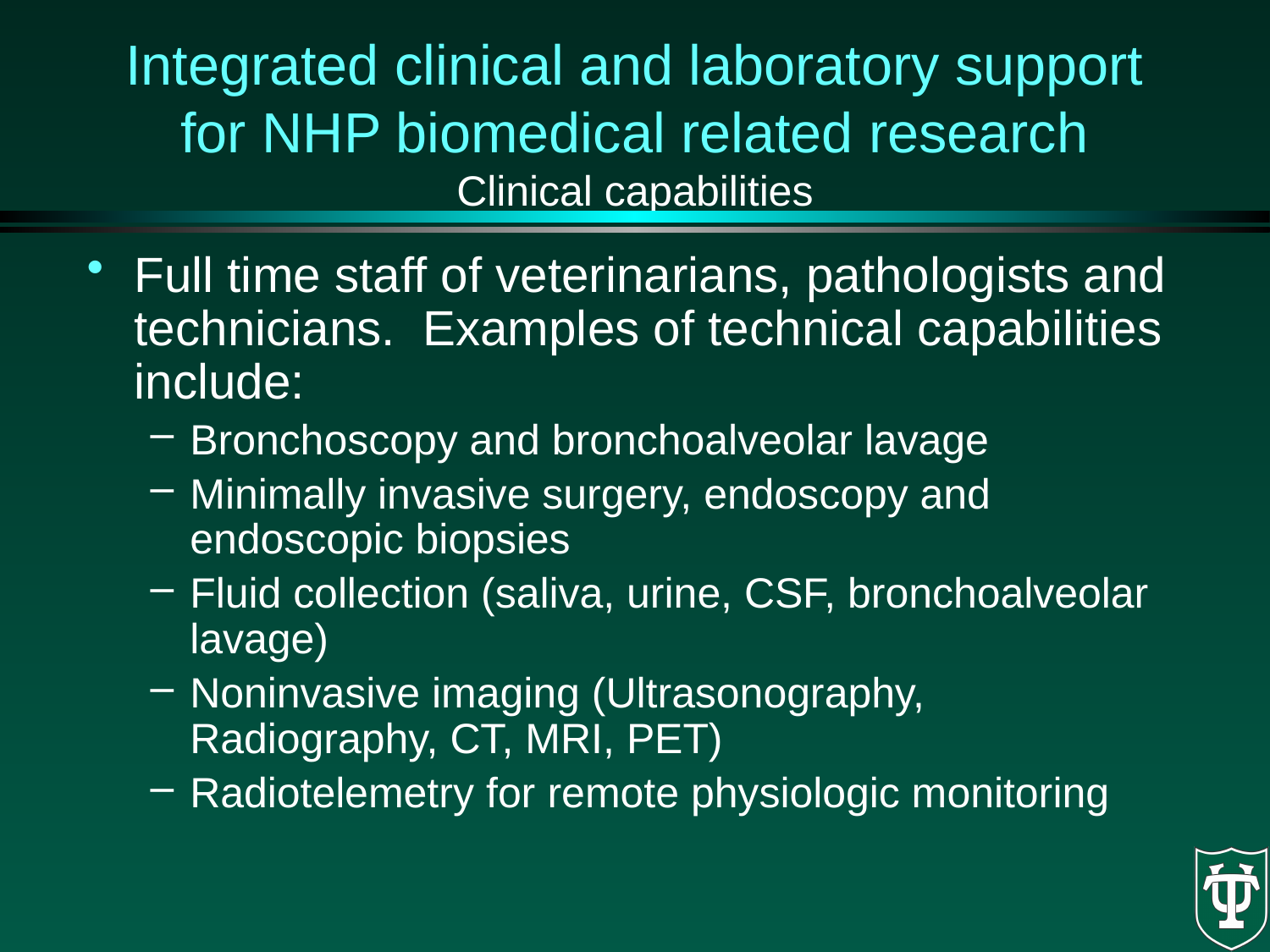

# Integrated clinical and laboratory support for NHP biomedical related research Clinical capabilities

Full time staff of veterinarians, pathologists and technicians.  Examples of technical capabilities include:
Bronchoscopy and bronchoalveolar lavage
Minimally invasive surgery, endoscopy and endoscopic biopsies
Fluid collection (saliva, urine, CSF, bronchoalveolar lavage)
Noninvasive imaging (Ultrasonography, Radiography, CT, MRI, PET)
Radiotelemetry for remote physiologic monitoring